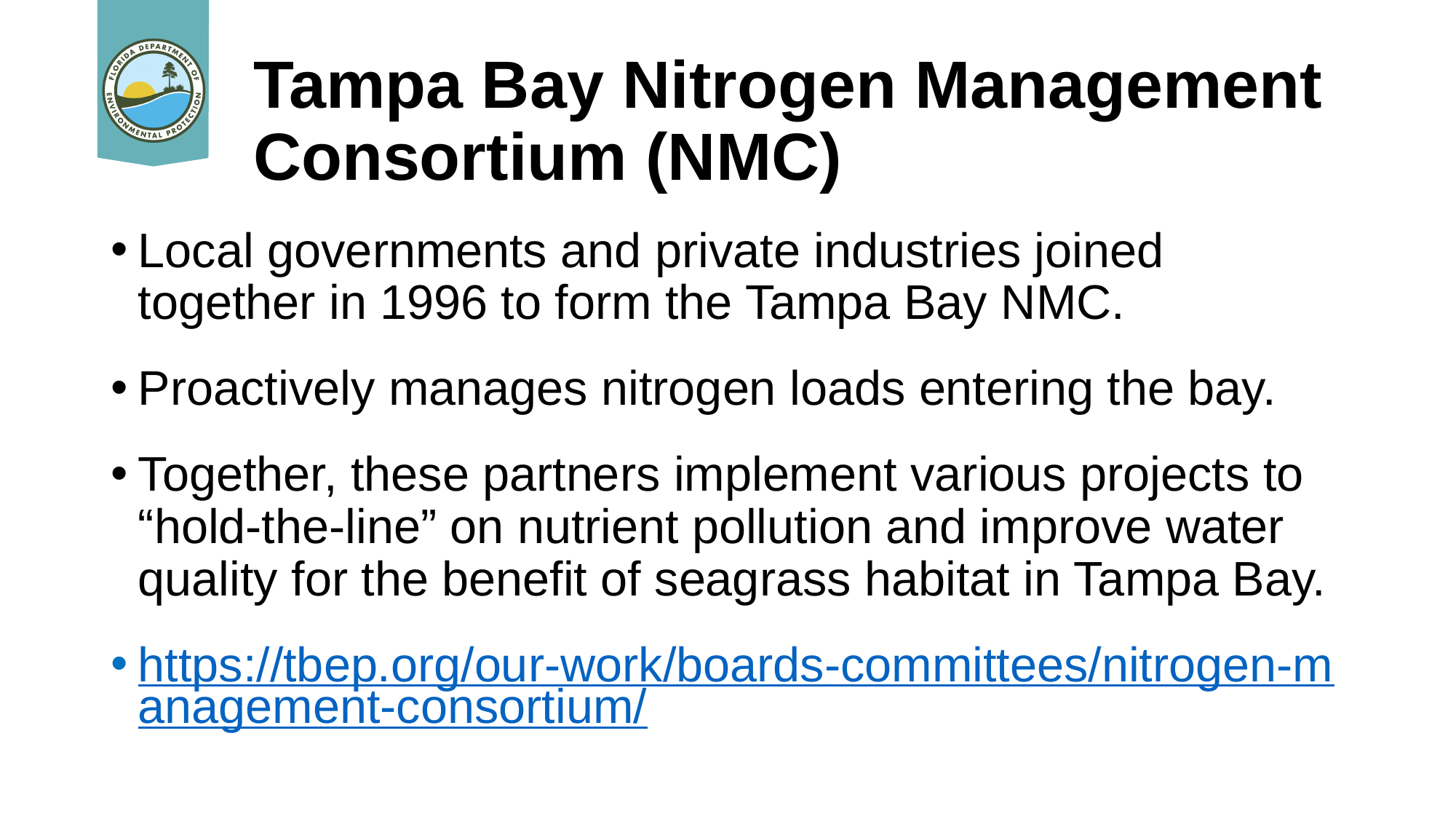

# Tampa Bay Nitrogen Management Consortium (NMC)
Local governments and private industries joined together in 1996 to form the Tampa Bay NMC.
Proactively manages nitrogen loads entering the bay.
Together, these partners implement various projects to “hold-the-line” on nutrient pollution and improve water quality for the benefit of seagrass habitat in Tampa Bay.
https://tbep.org/our-work/boards-committees/nitrogen-management-consortium/